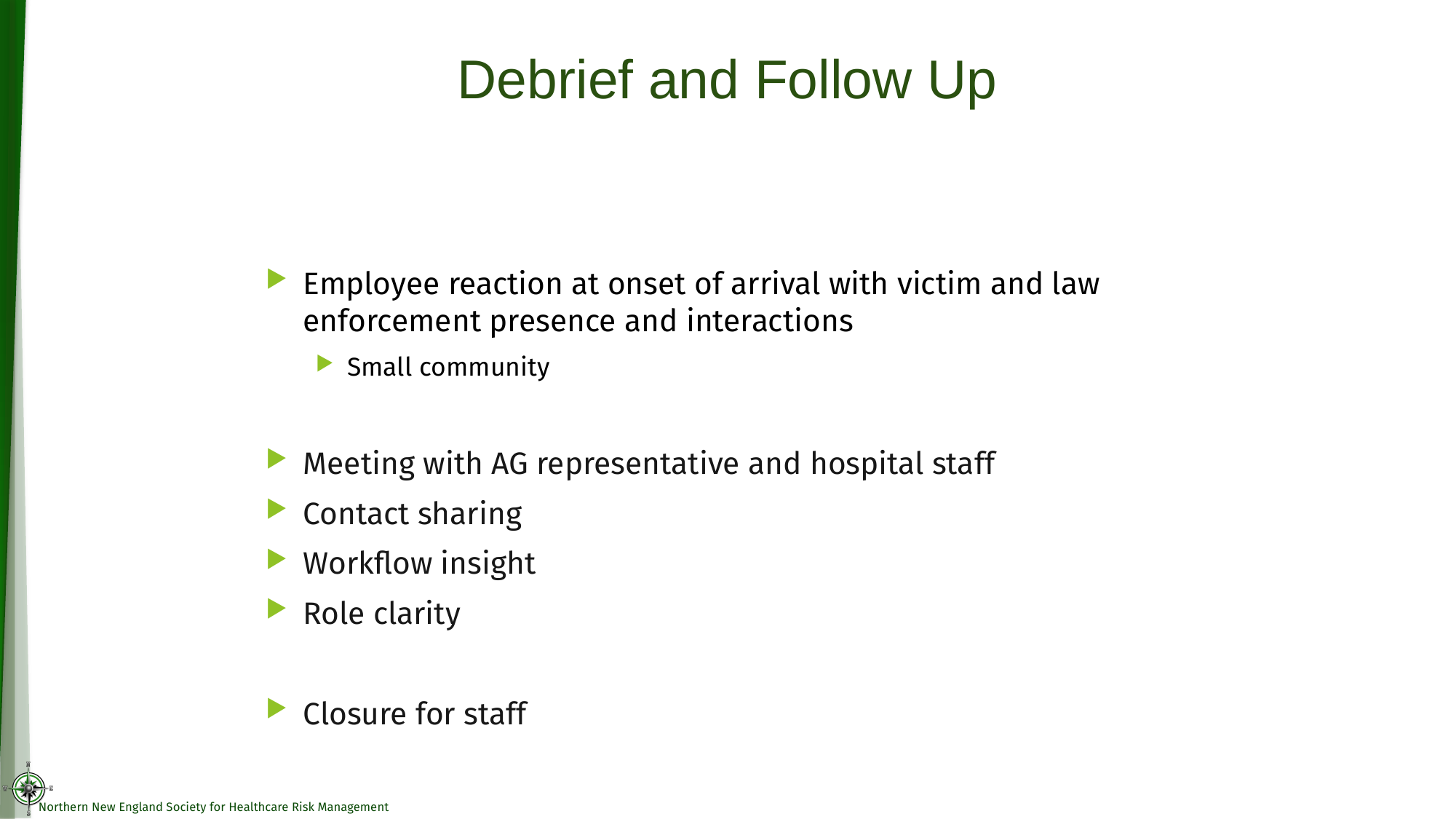

# Debrief and Follow Up
Employee reaction at onset of arrival with victim and law enforcement presence and interactions
Small community

Meeting with AG representative and hospital staff
Contact sharing
Workflow insight
Role clarity

Closure for staff